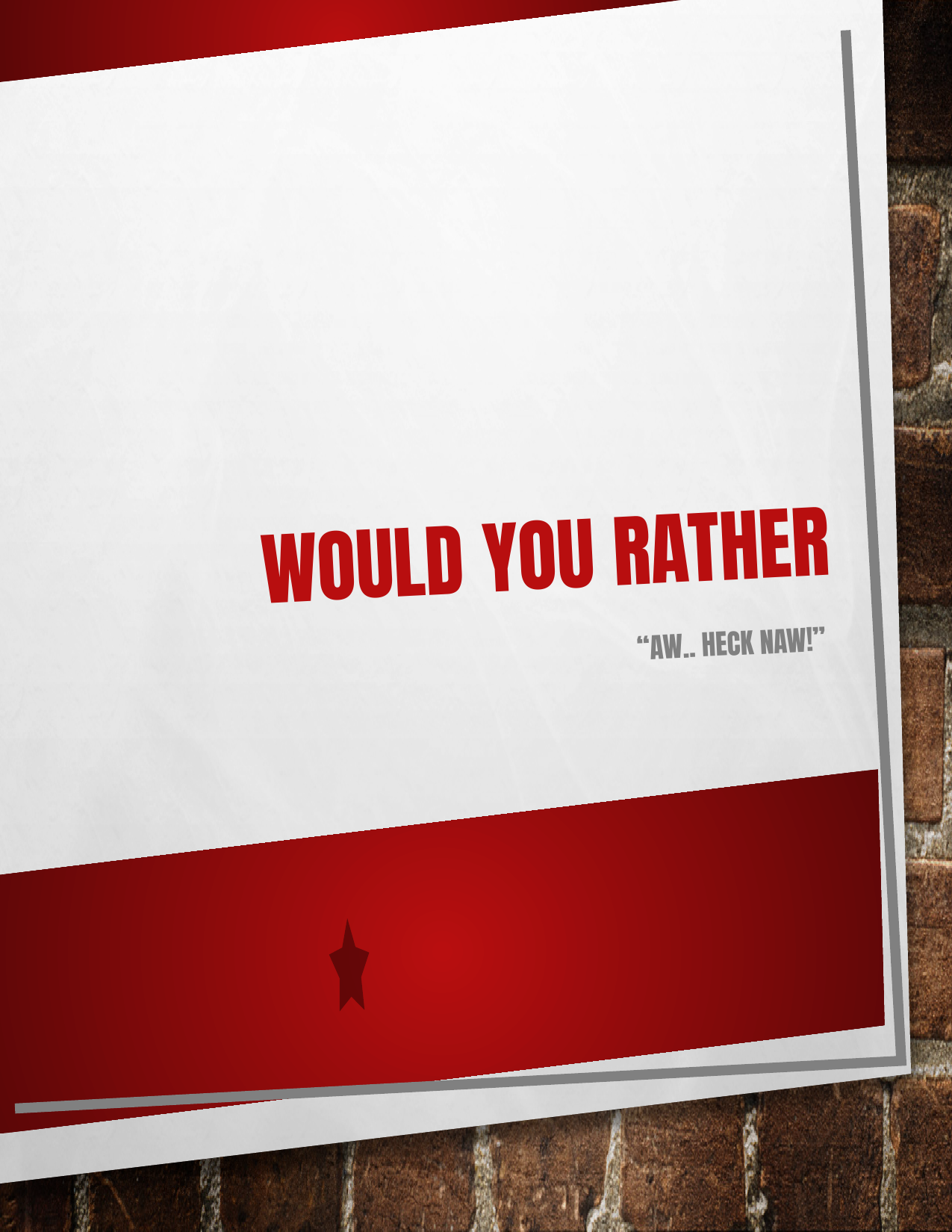

# Would you Rather
“Aw.. Heck naw!”